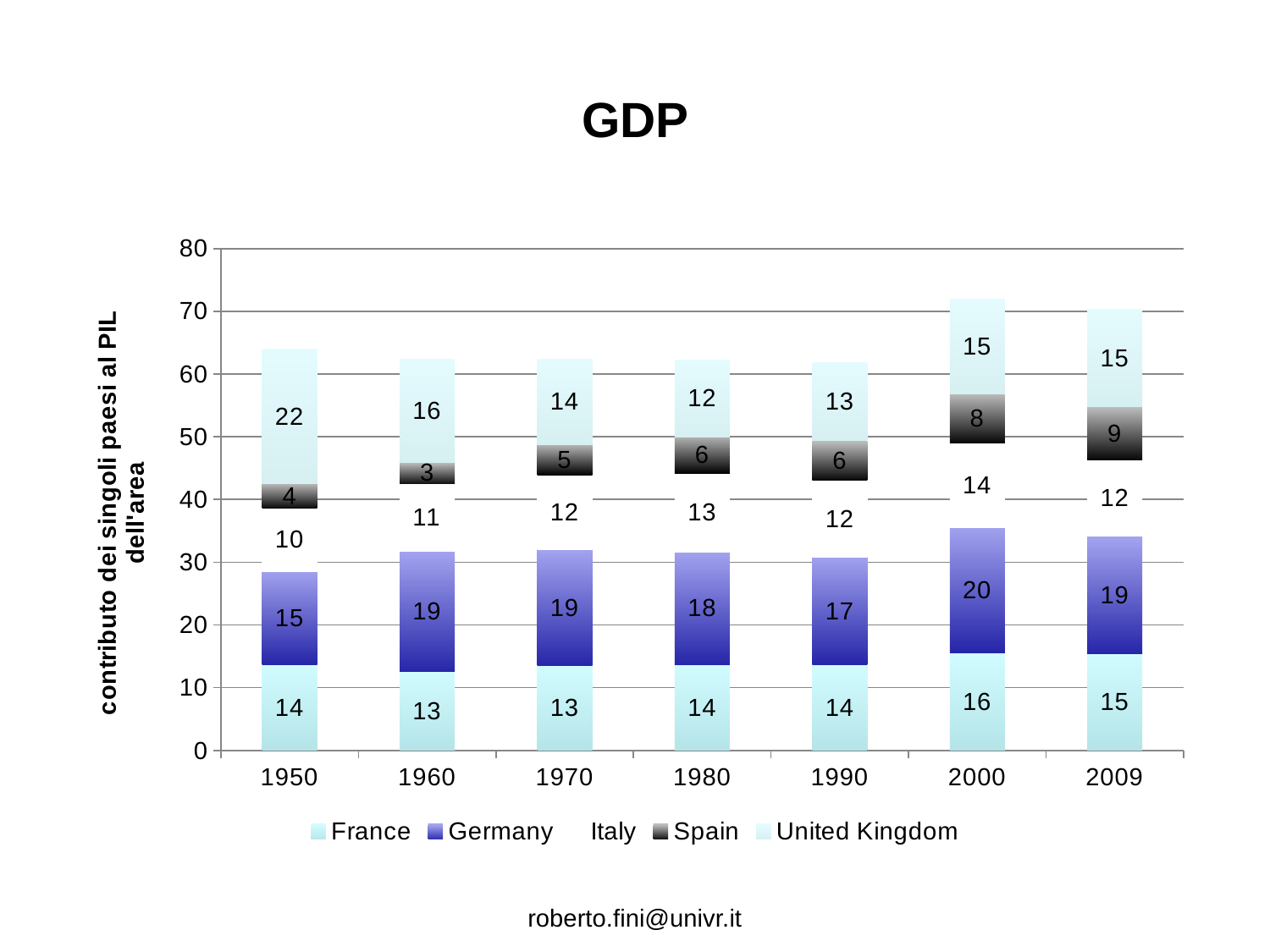

# GDP

### Chart

| Category | France | Germany | Italy | Spain | United Kingdom |
|---|---|---|---|---|---|
| 1950.0 | 13.62973881438722 | 14.8615997044698 | 10.19683628251761 | 3.797240832451937 | 21.50238850654262 |
| 1960.0 | 12.5359069746714 | 19.17555766844271 | 10.80333418234836 | 3.423784719926343 | 16.47042743836644 |
| 1970.0 | 13.49325832639741 | 18.52261055715518 | 11.8787066889598 | 4.876022022576201 | 13.64420613759754 |
| 1980.0 | 13.72519152261524 | 17.93274177143195 | 12.51985644720363 | 5.818662986413073 | 12.28246291778436 |
| 1990.0 | 13.60323269043511 | 17.20786637239692 | 12.26692367768643 | 6.286378622346362 | 12.51813180214138 |
| 2000.0 | 15.57183234686995 | 19.94224872863777 | 13.51224753186053 | 7.796742824209775 | 15.1333266081487 |
| 2009.0 | 15.43795600974598 | 18.66761114079875 | 12.19781805750645 | 8.55480541752347 | 15.39730557207396 |
roberto.fini@univr.it